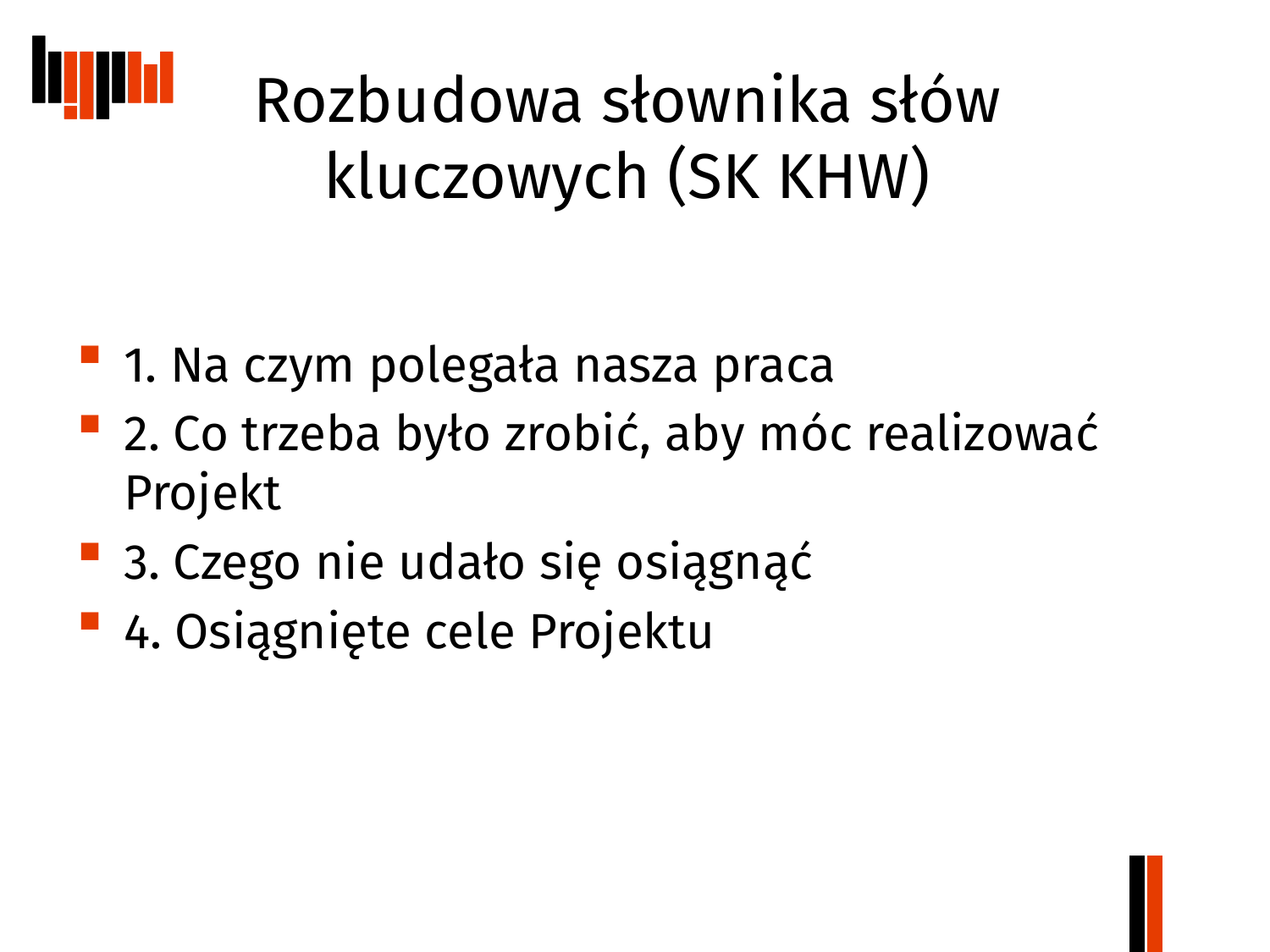

# Rozbudowa słownika słów kluczowych (SK KHW)
1. Na czym polegała nasza praca
2. Co trzeba było zrobić, aby móc realizować Projekt
3. Czego nie udało się osiągnąć
4. Osiągnięte cele Projektu